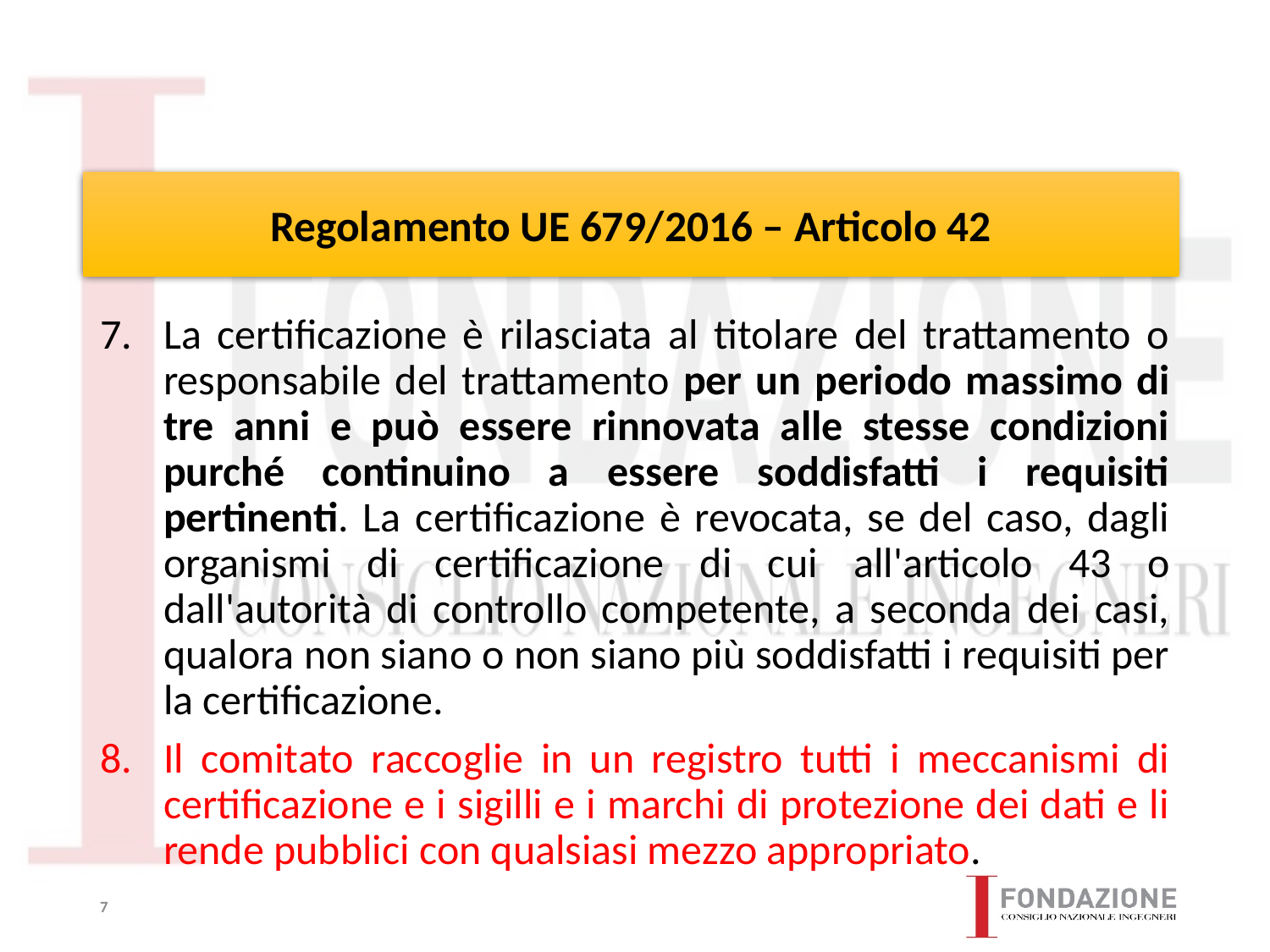

# Regolamento UE 679/2016 – Articolo 42
La certificazione è rilasciata al titolare del trattamento o responsabile del trattamento per un periodo massimo di tre anni e può essere rinnovata alle stesse condizioni purché continuino a essere soddisfatti i requisiti pertinenti. La certificazione è revocata, se del caso, dagli organismi di certificazione di cui all'articolo 43 o dall'autorità di controllo competente, a seconda dei casi, qualora non siano o non siano più soddisfatti i requisiti per la certificazione.
Il comitato raccoglie in un registro tutti i meccanismi di certificazione e i sigilli e i marchi di protezione dei dati e li rende pubblici con qualsiasi mezzo appropriato.